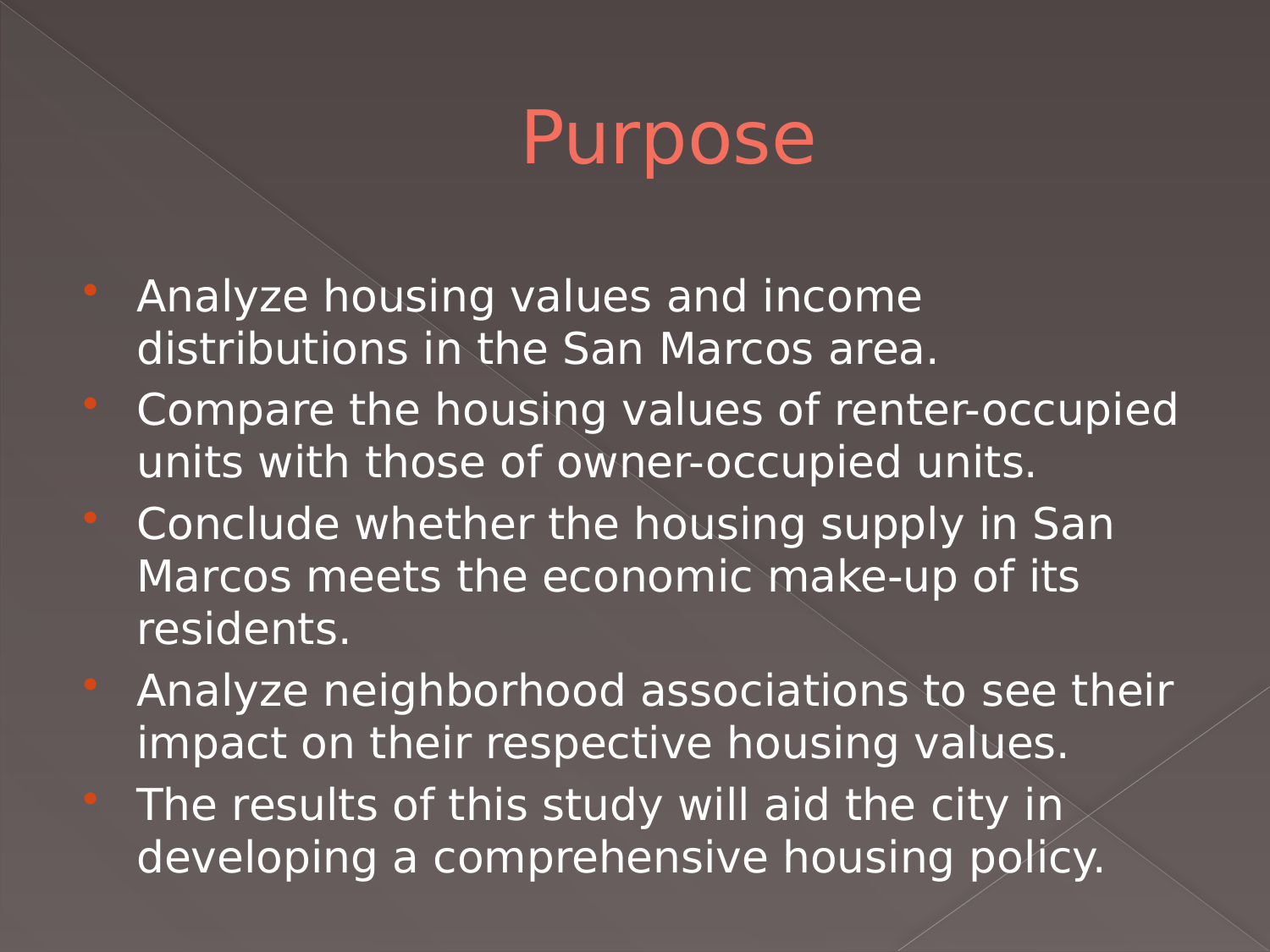

# Purpose
Analyze housing values and income distributions in the San Marcos area.
Compare the housing values of renter-occupied units with those of owner-occupied units.
Conclude whether the housing supply in San Marcos meets the economic make-up of its residents.
Analyze neighborhood associations to see their impact on their respective housing values.
The results of this study will aid the city in developing a comprehensive housing policy.